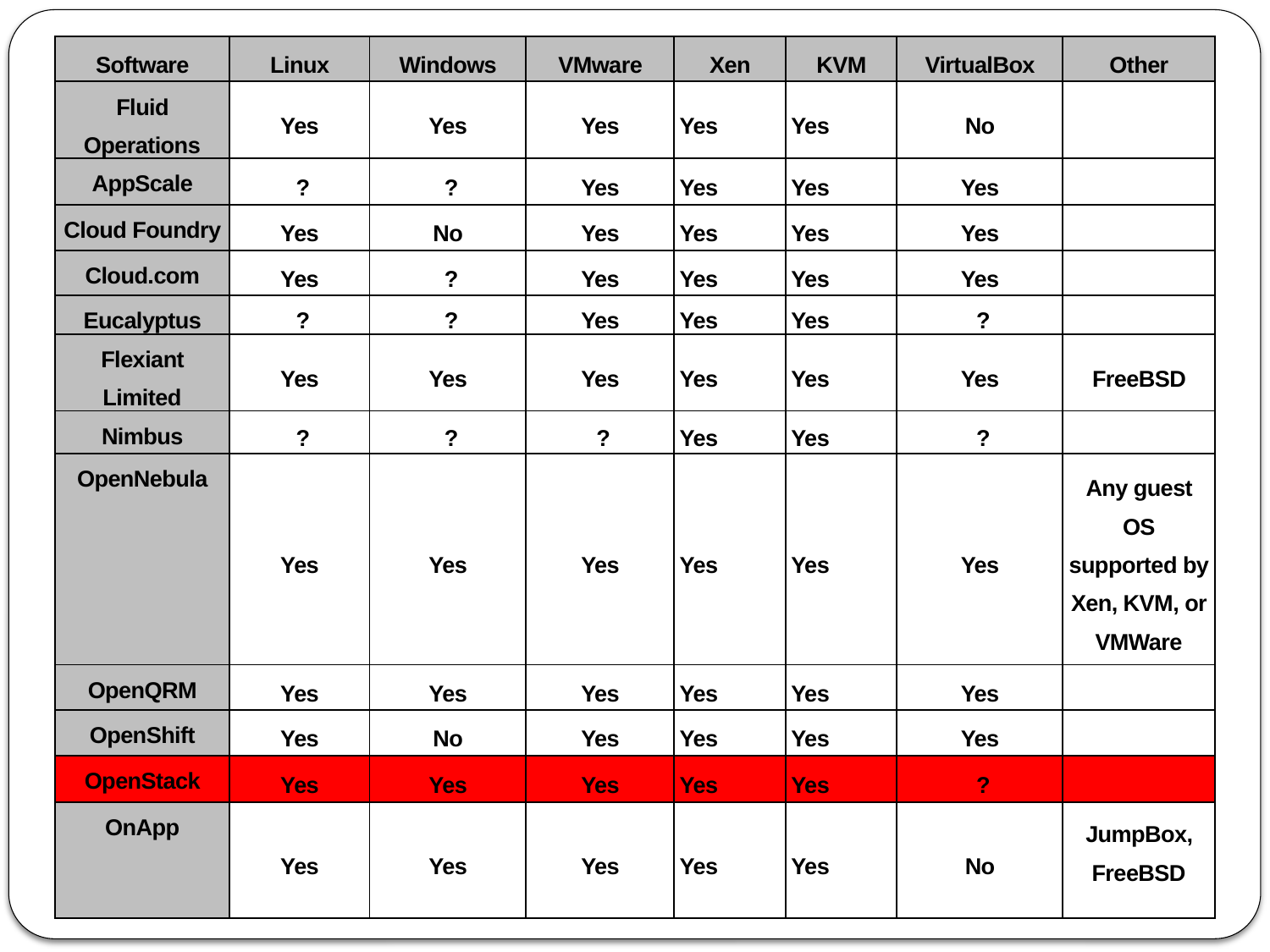

| Software | Linux | Windows | VMware | Xen | KVM | VirtualBox | Other |
| --- | --- | --- | --- | --- | --- | --- | --- |
| Fluid Operations | Yes | Yes | Yes | Yes | Yes | No |  |
| AppScale | ? | ? | Yes | Yes | Yes | Yes |  |
| Cloud Foundry | Yes | No | Yes | Yes | Yes | Yes |  |
| Cloud.com | Yes | ? | Yes | Yes | Yes | Yes |  |
| Eucalyptus | ? | ? | Yes | Yes | Yes | ? |  |
| Flexiant Limited | Yes | Yes | Yes | Yes | Yes | Yes | FreeBSD |
| Nimbus | ? | ? | ? | Yes | Yes | ? |  |
| OpenNebula | Yes | Yes | Yes | Yes | Yes | Yes | Any guest OS supported by Xen, KVM, or VMWare |
| OpenQRM | Yes | Yes | Yes | Yes | Yes | Yes |  |
| OpenShift | Yes | No | Yes | Yes | Yes | Yes |  |
| OpenStack | Yes | Yes | Yes | Yes | Yes | ? |  |
| OnApp | Yes | Yes | Yes | Yes | Yes | No | JumpBox, FreeBSD |